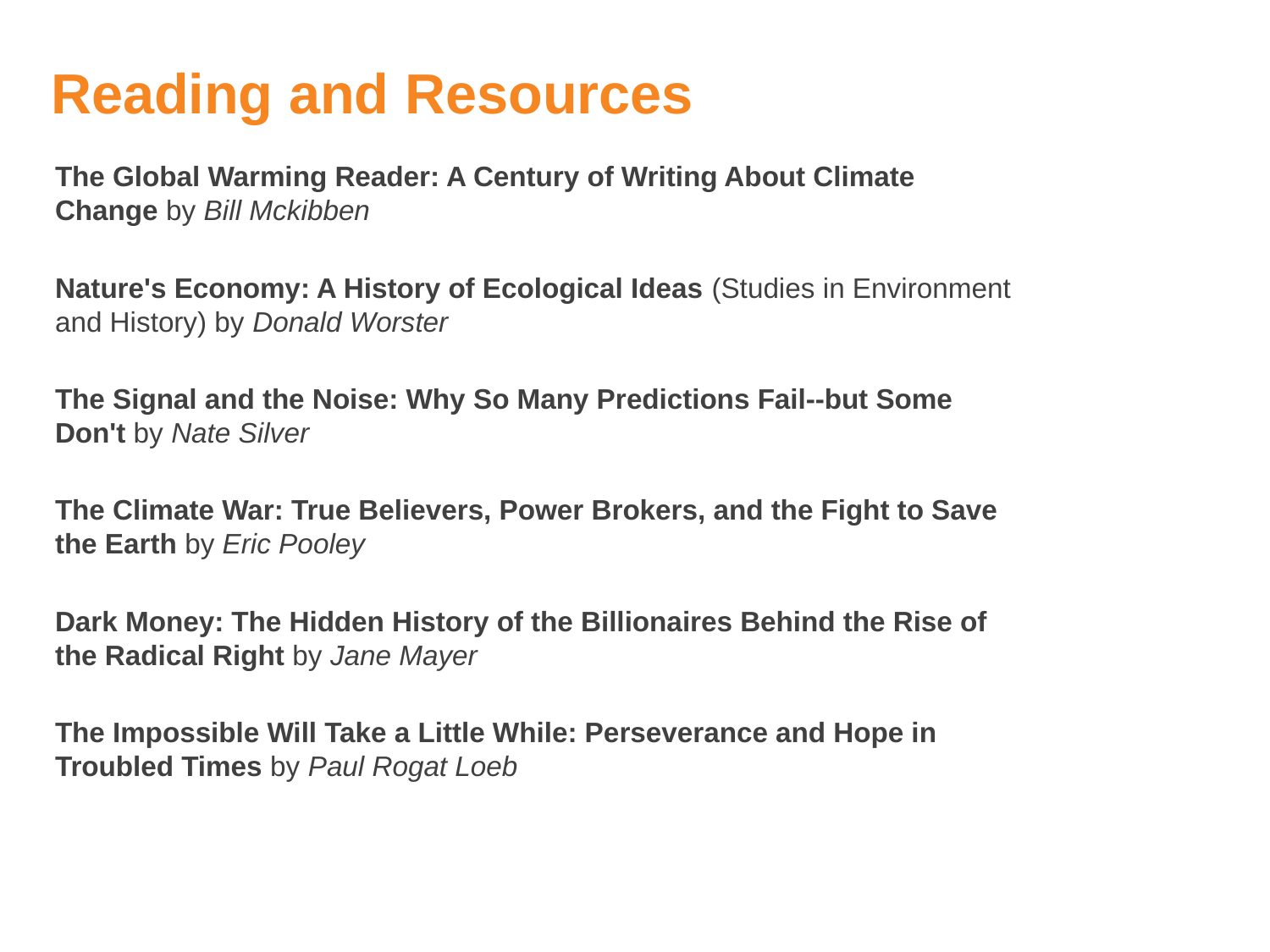

Reading and Resources
The Global Warming Reader: A Century of Writing About Climate Change by Bill Mckibben
Nature's Economy: A History of Ecological Ideas (Studies in Environment and History) by Donald Worster
The Signal and the Noise: Why So Many Predictions Fail--but Some Don't by Nate Silver
The Climate War: True Believers, Power Brokers, and the Fight to Save the Earth by Eric Pooley
Dark Money: The Hidden History of the Billionaires Behind the Rise of the Radical Right by Jane Mayer
The Impossible Will Take a Little While: Perseverance and Hope in Troubled Times by Paul Rogat Loeb